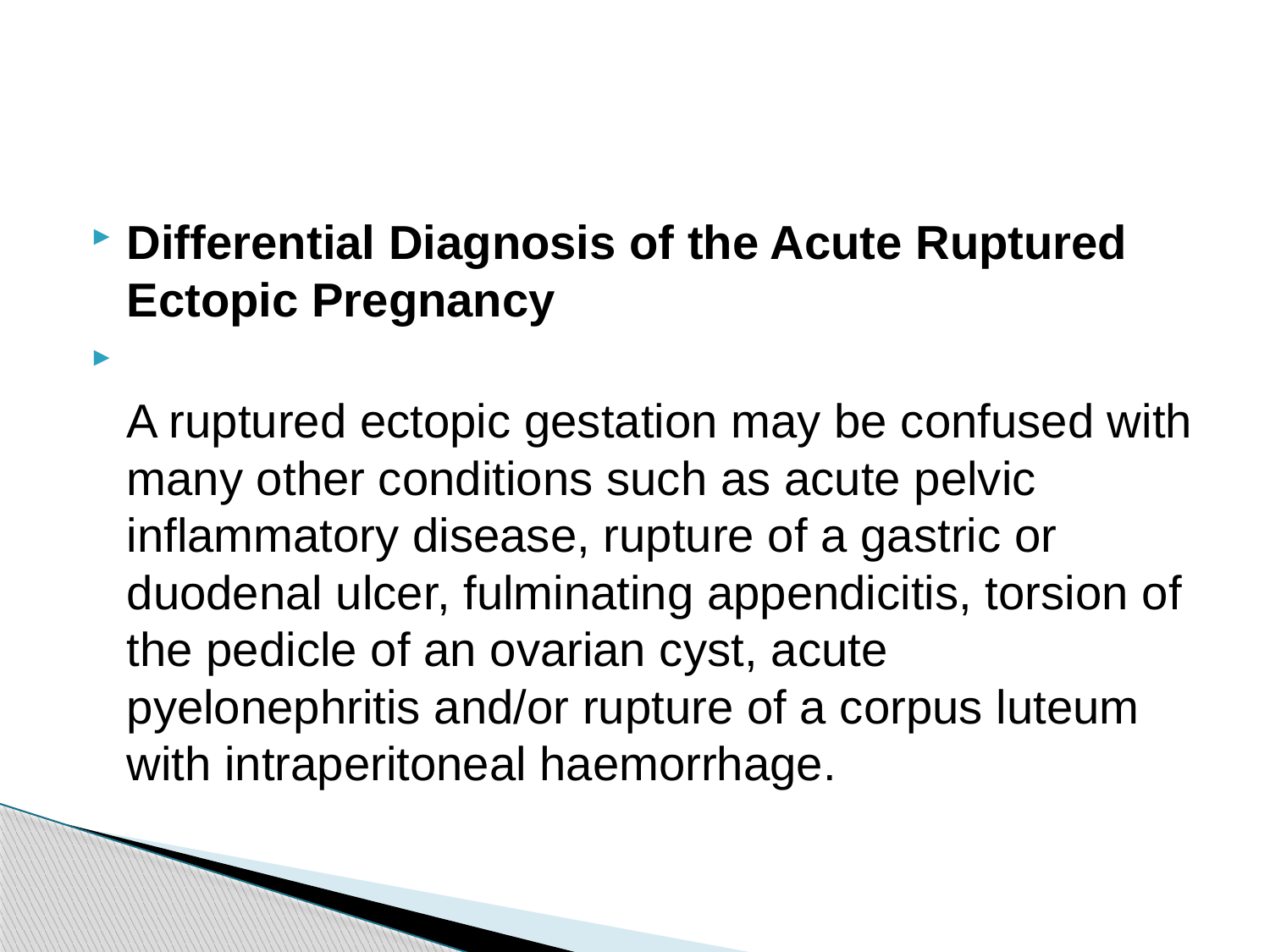

#
Differential Diagnosis of the Acute Ruptured Ectopic Pregnancy
A ruptured ectopic gestation may be confused with many other conditions such as acute pelvic inflammatory disease, rupture of a gastric or duodenal ulcer, fulminating appendicitis, torsion of the pedicle of an ovarian cyst, acute pyelonephritis and/or rupture of a corpus luteum with intraperitoneal haemorrhage.

147